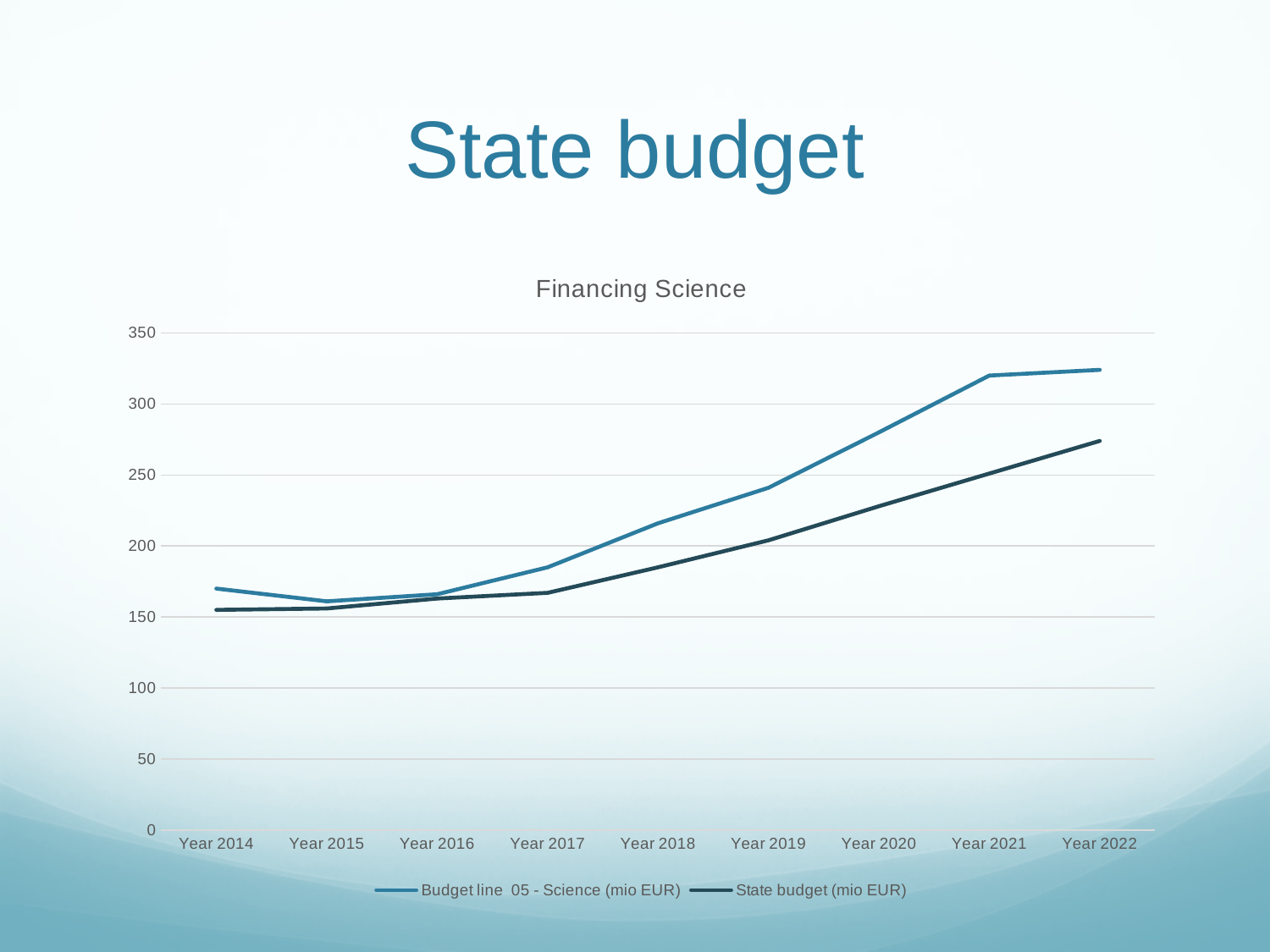

# State budget

### Chart: Financing Science

| Category | Budget line  05 - Science (mio EUR) | State budget (mio EUR) |
|---|---|---|
| Year 2014 | 170.0 | 155.0 |
| Year 2015 | 161.0 | 156.0 |
| Year 2016 | 166.0 | 163.0 |
| Year 2017 | 185.0 | 167.0 |
| Year 2018 | 216.0 | 185.0 |
| Year 2019 | 241.0 | 204.0 |
| Year 2020 | 280.0 | 228.0 |
| Year 2021 | 320.0 | 251.0 |
| Year 2022 | 324.0 | 274.0 |